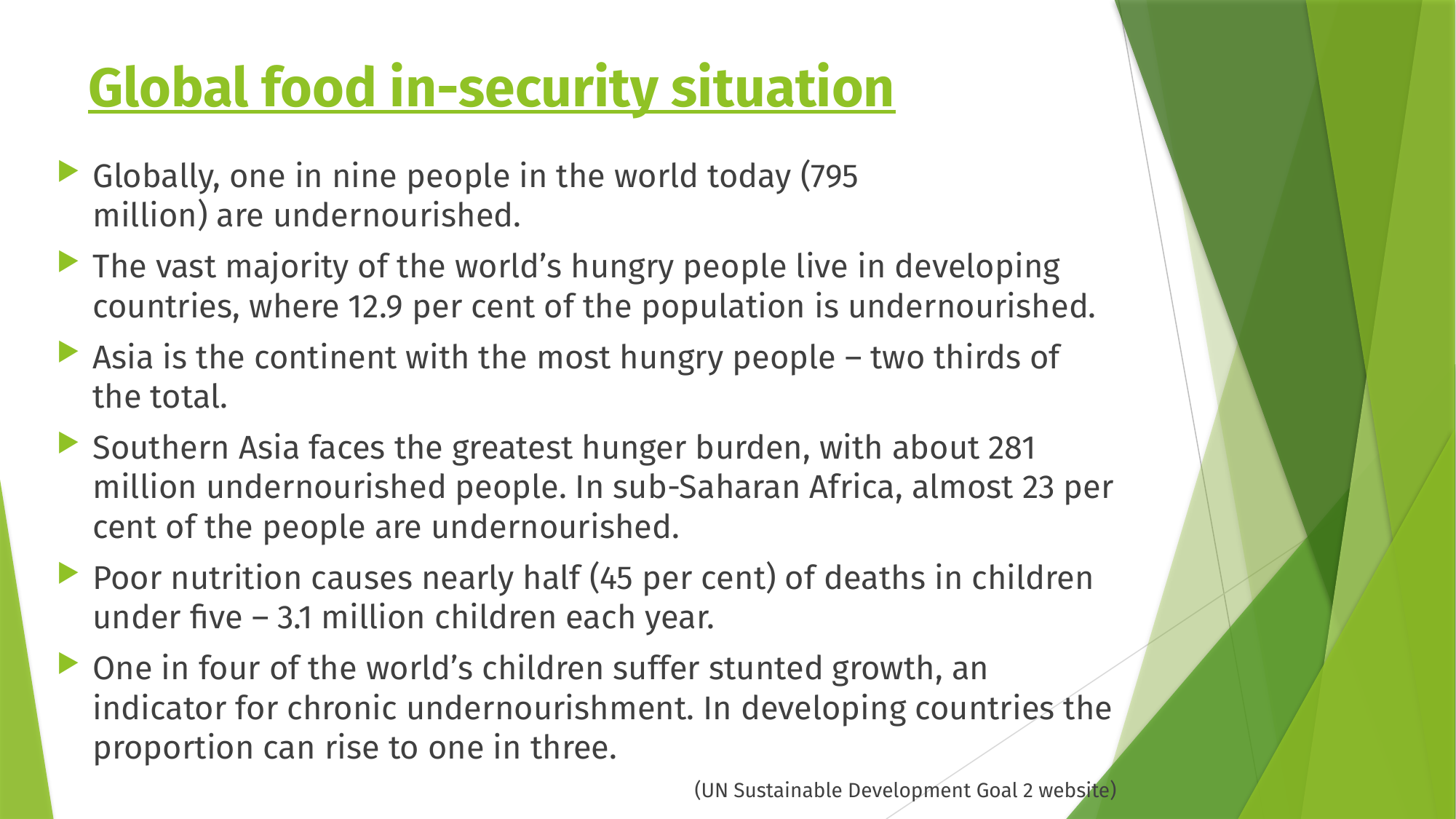

# Global food in-security situation
Globally, one in nine people in the world today (795 million) are undernourished.
The vast majority of the world’s hungry people live in developing countries, where 12.9 per cent of the population is undernourished.
Asia is the continent with the most hungry people – two thirds of the total.
Southern Asia faces the greatest hunger burden, with about 281 million undernourished people. In sub-Saharan Africa, almost 23 per cent of the people are undernourished.
Poor nutrition causes nearly half (45 per cent) of deaths in children under five – 3.1 million children each year.
One in four of the world’s children suffer stunted growth, an indicator for chronic undernourishment. In developing countries the proportion can rise to one in three.
(UN Sustainable Development Goal 2 website)